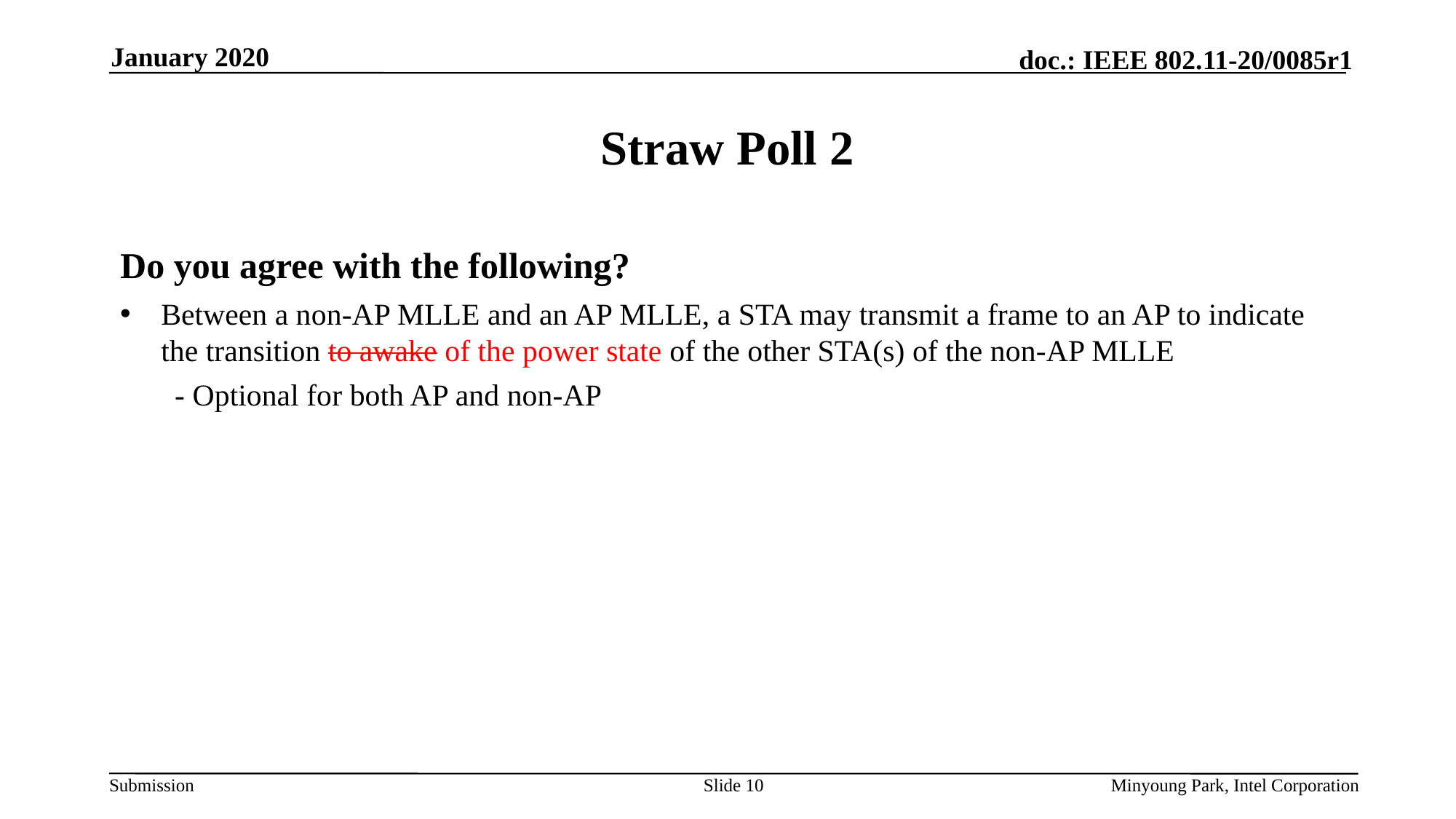

January 2020
# Straw Poll 2
Do you agree with the following?
Between a non-AP MLLE and an AP MLLE, a STA may transmit a frame to an AP to indicate the transition to awake of the power state of the other STA(s) of the non-AP MLLE
- Optional for both AP and non-AP

Slide 10
Minyoung Park, Intel Corporation